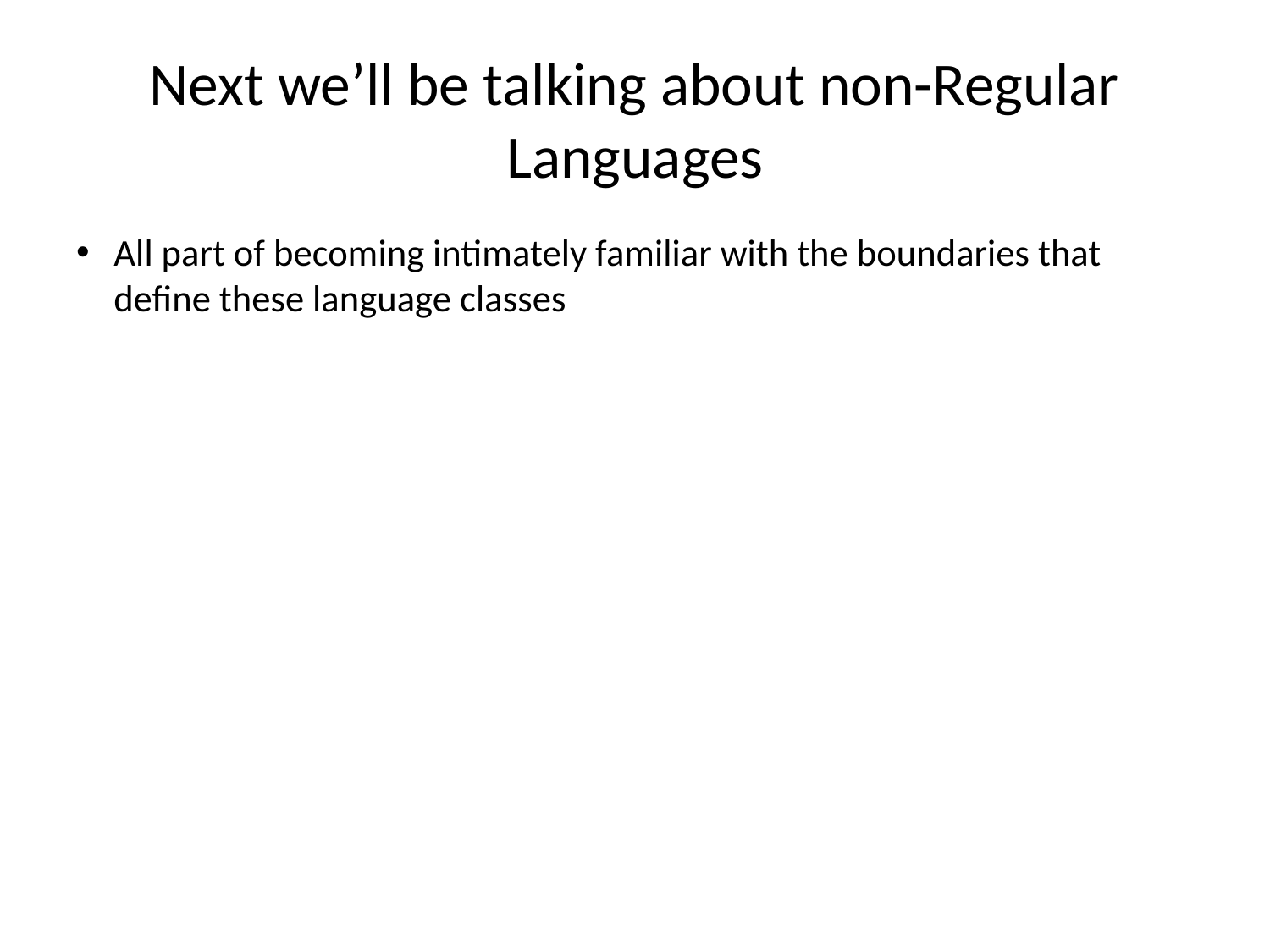

# Next we’ll be talking about non-Regular Languages
All part of becoming intimately familiar with the boundaries that define these language classes